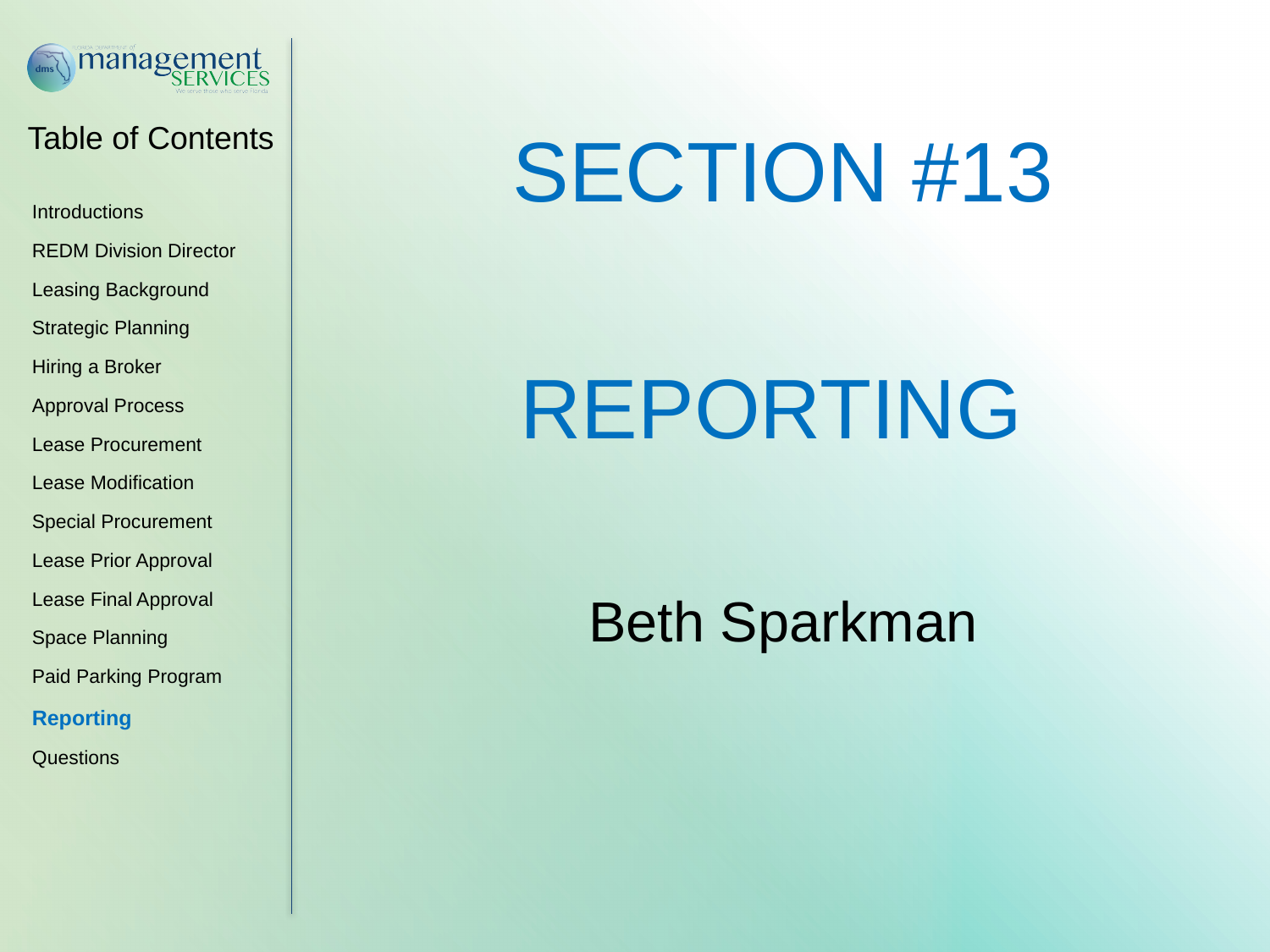

SECTION #13

REPORTING

Beth Sparkman
Introductions
REDM Division Director
Leasing Background
Strategic Planning
Hiring a Broker
Approval Process
Lease Procurement
Lease Modification
Special Procurement
Lease Prior Approval
Lease Final Approval
Space Planning
Paid Parking Program
Reporting
Questions